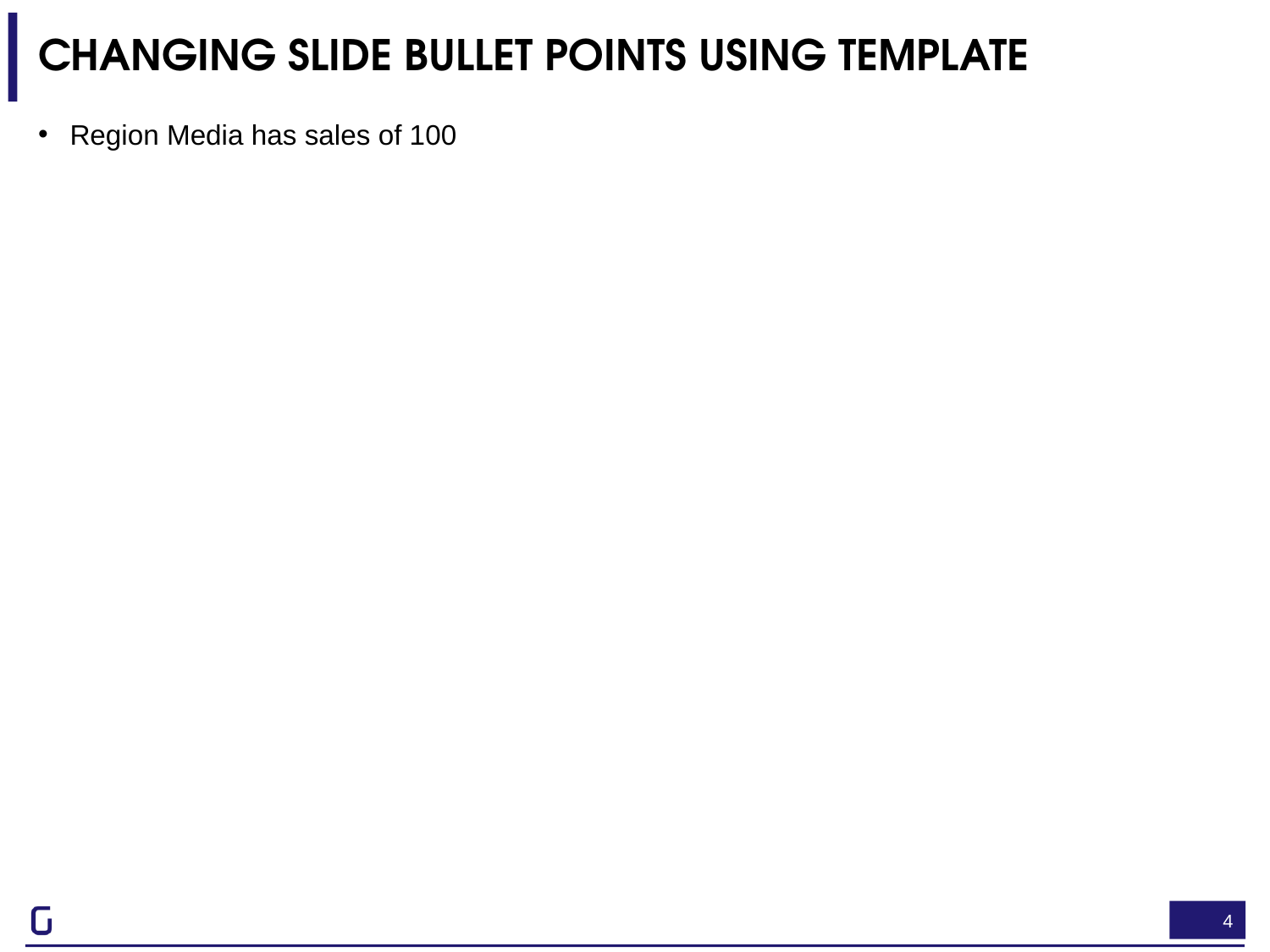

# Changing slide bullet points using template
Region Media has sales of 100